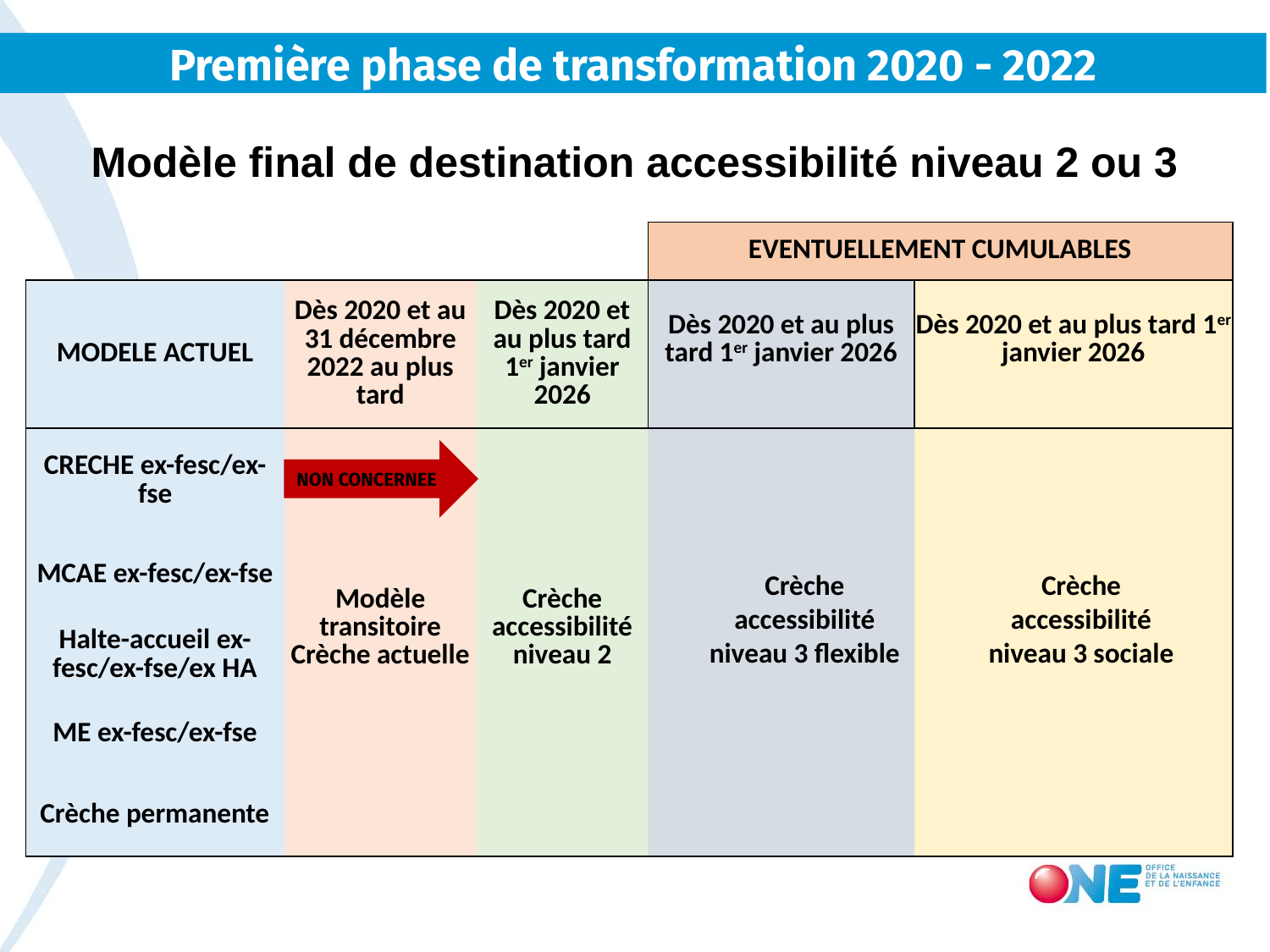

# Première phase de transformation 2020 - 2022
Modèle final de destination accessibilité niveau 2 ou 3
|  |  |  | EVENTUELLEMENT CUMULABLES |  |
| --- | --- | --- | --- | --- |
| MODELE ACTUEL | Dès 2020 et au 31 décembre 2022 au plus tard | Dès 2020 et au plus tard 1er janvier 2026 | Dès 2020 et au plus tard 1er janvier 2026 | Dès 2020 et au plus tard 1er janvier 2026 |
| CRECHE ex-fesc/ex-fse | Modèle transitoire Crèche actuelle | Crèche accessibilité niveau 2 |  |  |
| MCAE ex-fesc/ex-fse |  |  |  |  |
| Halte-accueil ex-fesc/ex-fse/ex HA |  |  |  |  |
| ME ex-fesc/ex-fse |  |  |  |  |
| Crèche permanente |  |  |  |  |

NON CONCERNEE
Crèche accessibilité niveau 3 flexible

Crèche accessibilité niveau 3 sociale